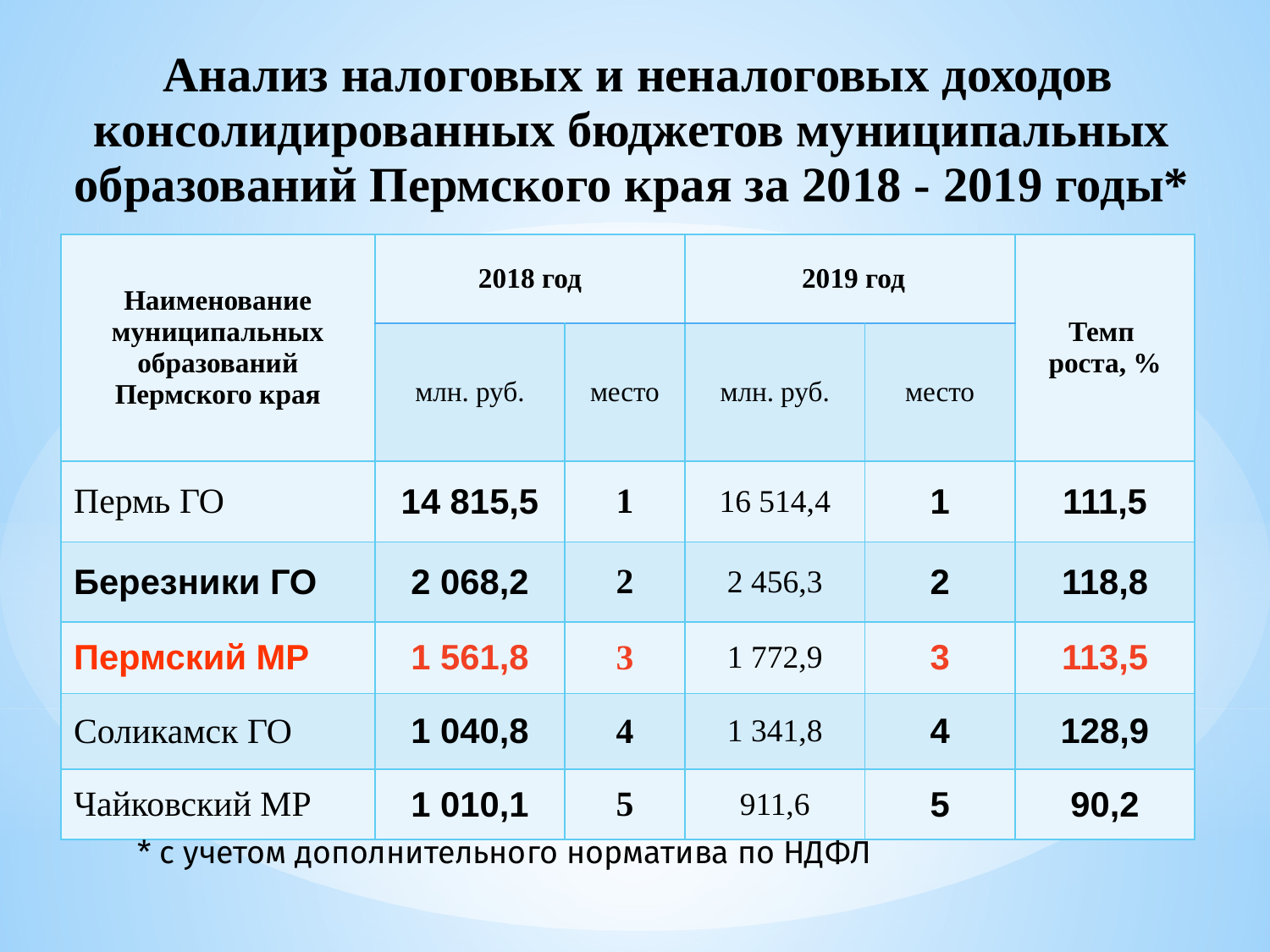

Анализ налоговых и неналоговых доходов консолидированных бюджетов муниципальных образований Пермского края за 2018 - 2019 годы*
| Наименование муниципальных образований Пермского края | 2018 год |  | 2019 год |  | Темп роста, % |
| --- | --- | --- | --- | --- | --- |
|  | млн. руб. | место | млн. руб. | место |  |
| Пермь ГО | 14 815,5 | 1 | 16 514,4 | 1 | 111,5 |
| Березники ГО | 2 068,2 | 2 | 2 456,3 | 2 | 118,8 |
| Пермский МР | 1 561,8 | 3 | 1 772,9 | 3 | 113,5 |
| Соликамск ГО | 1 040,8 | 4 | 1 341,8 | 4 | 128,9 |
| Чайковский МР | 1 010,1 | 5 | 911,6 | 5 | 90,2 |
* с учетом дополнительного норматива по НДФЛ